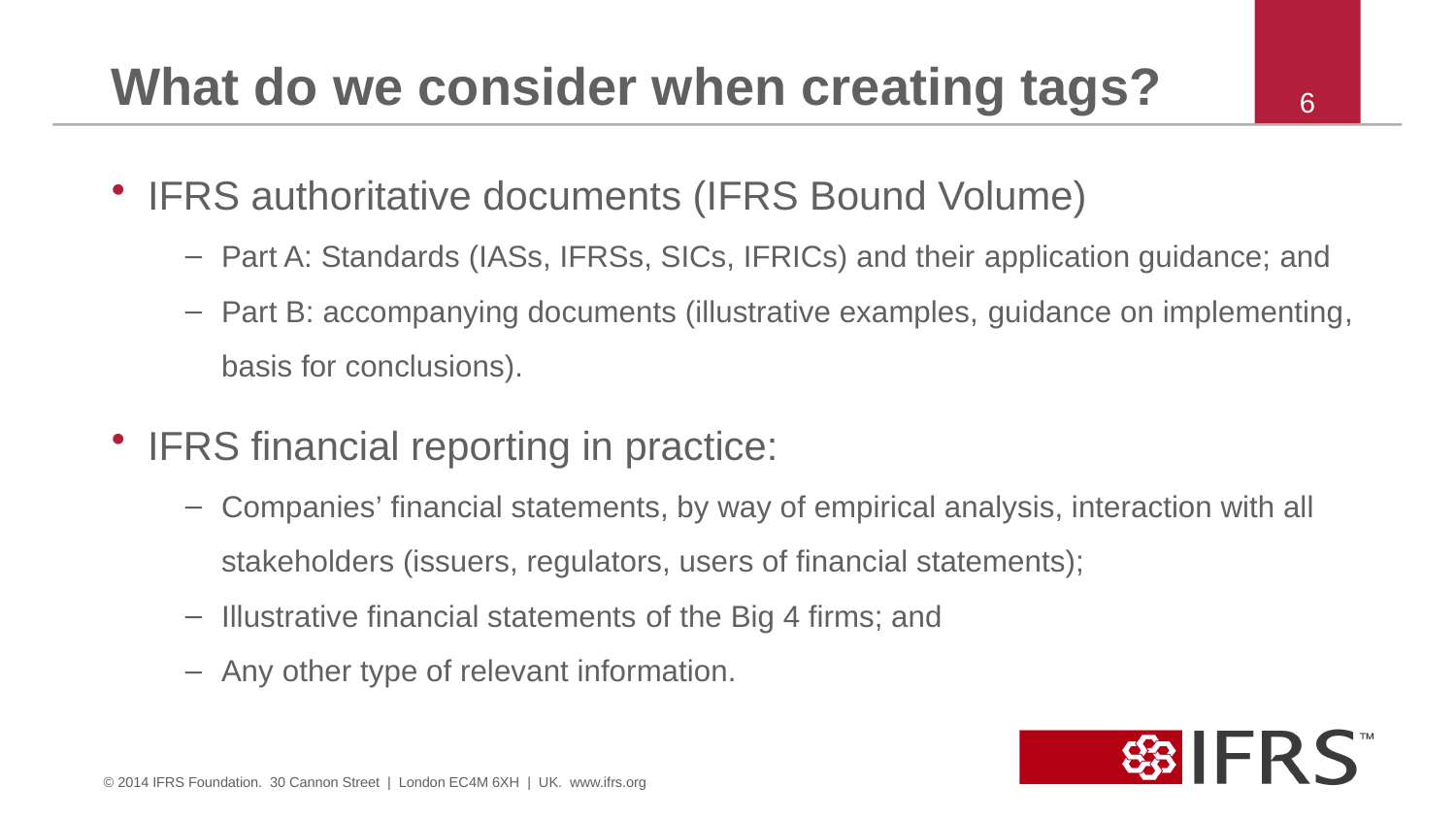

# What do we consider when creating tags?
6
IFRS authoritative documents (IFRS Bound Volume)
Part A: Standards (IASs, IFRSs, SICs, IFRICs) and their application guidance; and
Part B: accompanying documents (illustrative examples, guidance on implementing, basis for conclusions).
IFRS financial reporting in practice:
Companies’ financial statements, by way of empirical analysis, interaction with all stakeholders (issuers, regulators, users of financial statements);
Illustrative financial statements of the Big 4 firms; and
Any other type of relevant information.
© 2014 IFRS Foundation.  30 Cannon Street  |  London EC4M 6XH  |  UK.  www.ifrs.org